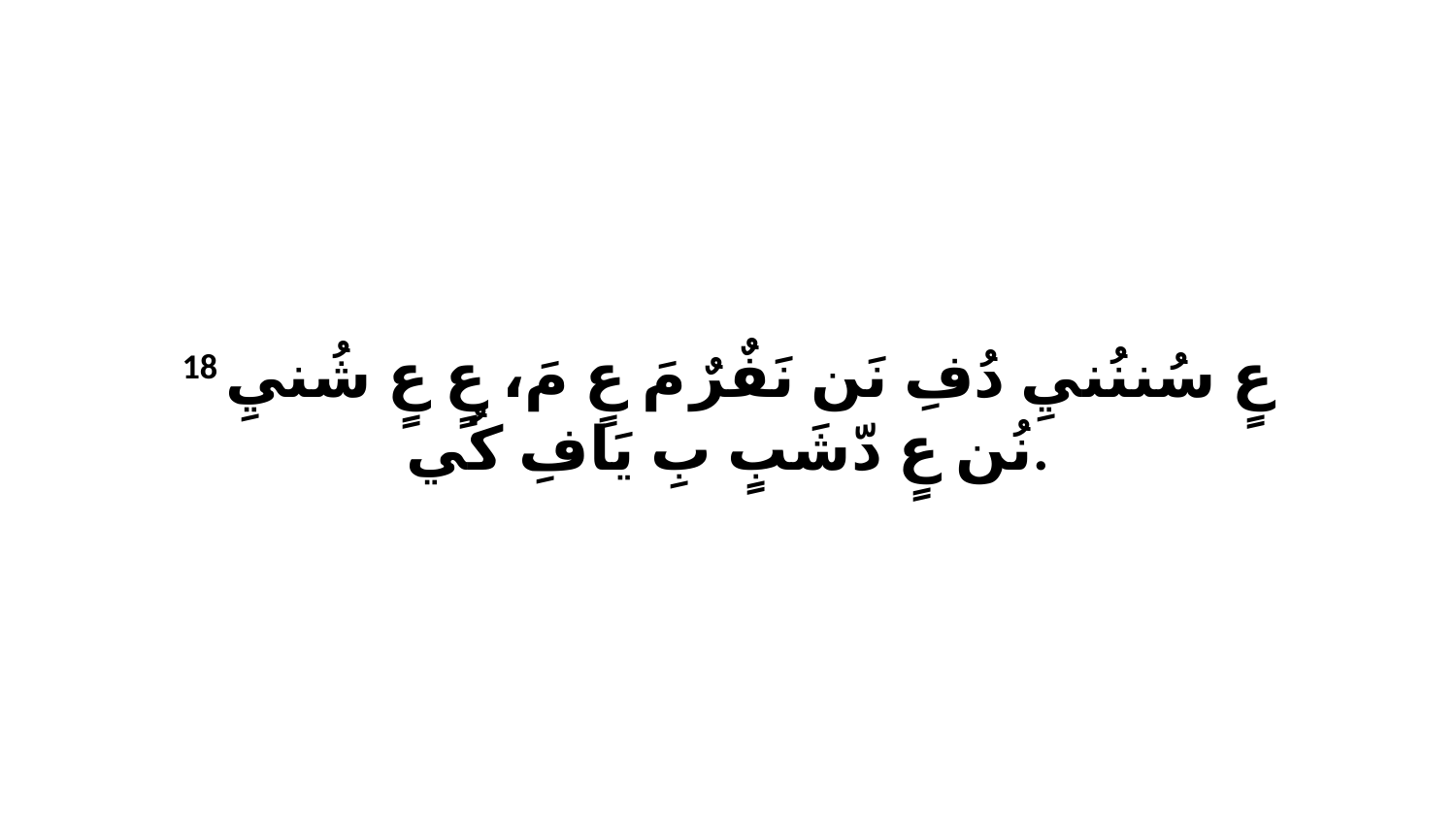

18 عٍ سُننُنيِ دُفِ نَن نَفٌرٌ مَ عٍ مَ، عٍ عٍ شُنيِ نُن عٍ دّشَبٍ بِ يَافِ كُي.